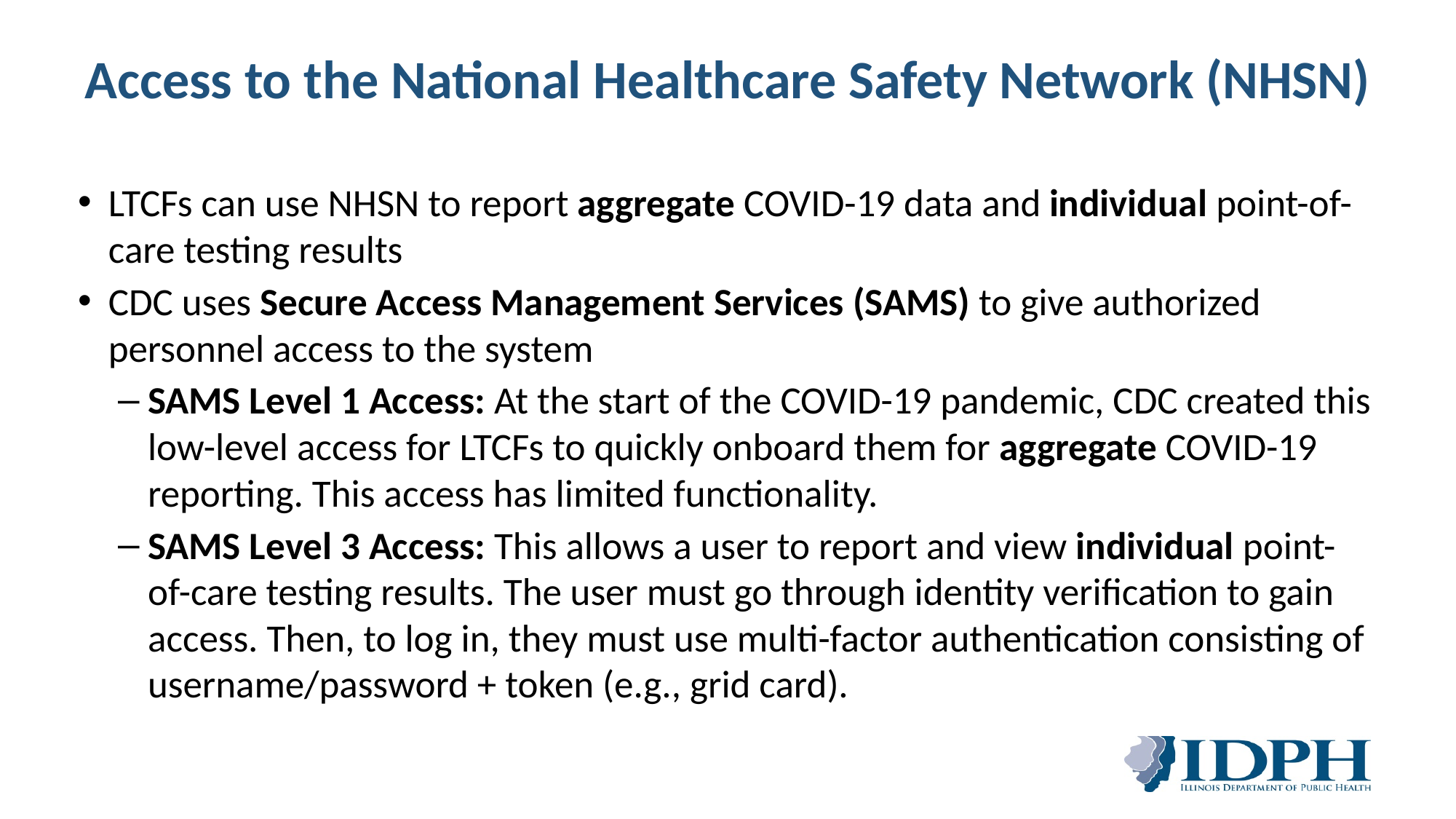

# Access to the National Healthcare Safety Network (NHSN)
LTCFs can use NHSN to report aggregate COVID-19 data and individual point-of-care testing results
CDC uses Secure Access Management Services (SAMS) to give authorized personnel access to the system
SAMS Level 1 Access: At the start of the COVID-19 pandemic, CDC created this low-level access for LTCFs to quickly onboard them for aggregate COVID-19 reporting. This access has limited functionality.
SAMS Level 3 Access: This allows a user to report and view individual point-of-care testing results. The user must go through identity verification to gain access. Then, to log in, they must use multi-factor authentication consisting of  username/password + token (e.g., grid card).